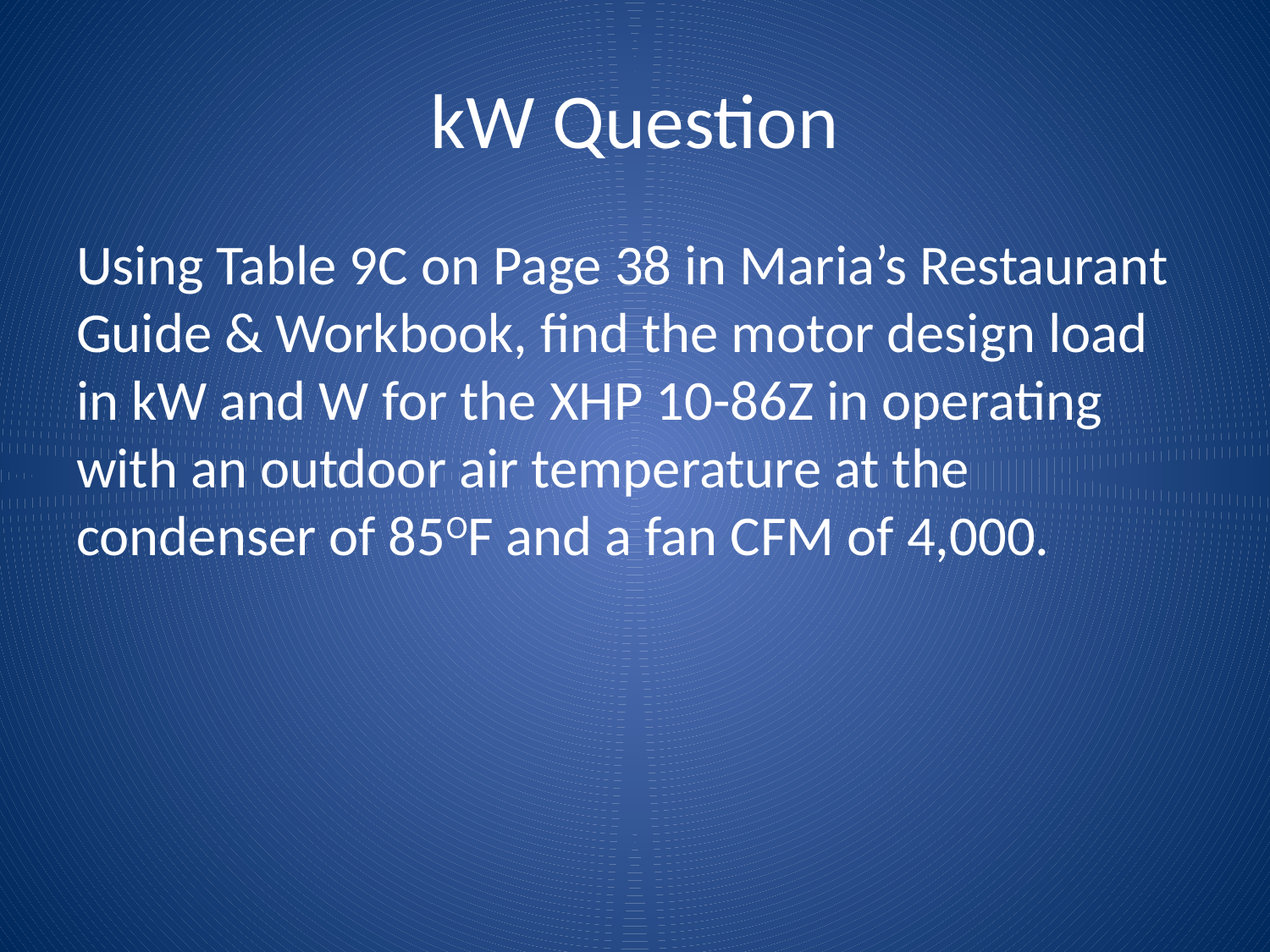

# kW Question
Using Table 9C on Page 38 in Maria’s Restaurant Guide & Workbook, find the motor design load in kW and W for the XHP 10-86Z in operating with an outdoor air temperature at the condenser of 85OF and a fan CFM of 4,000.